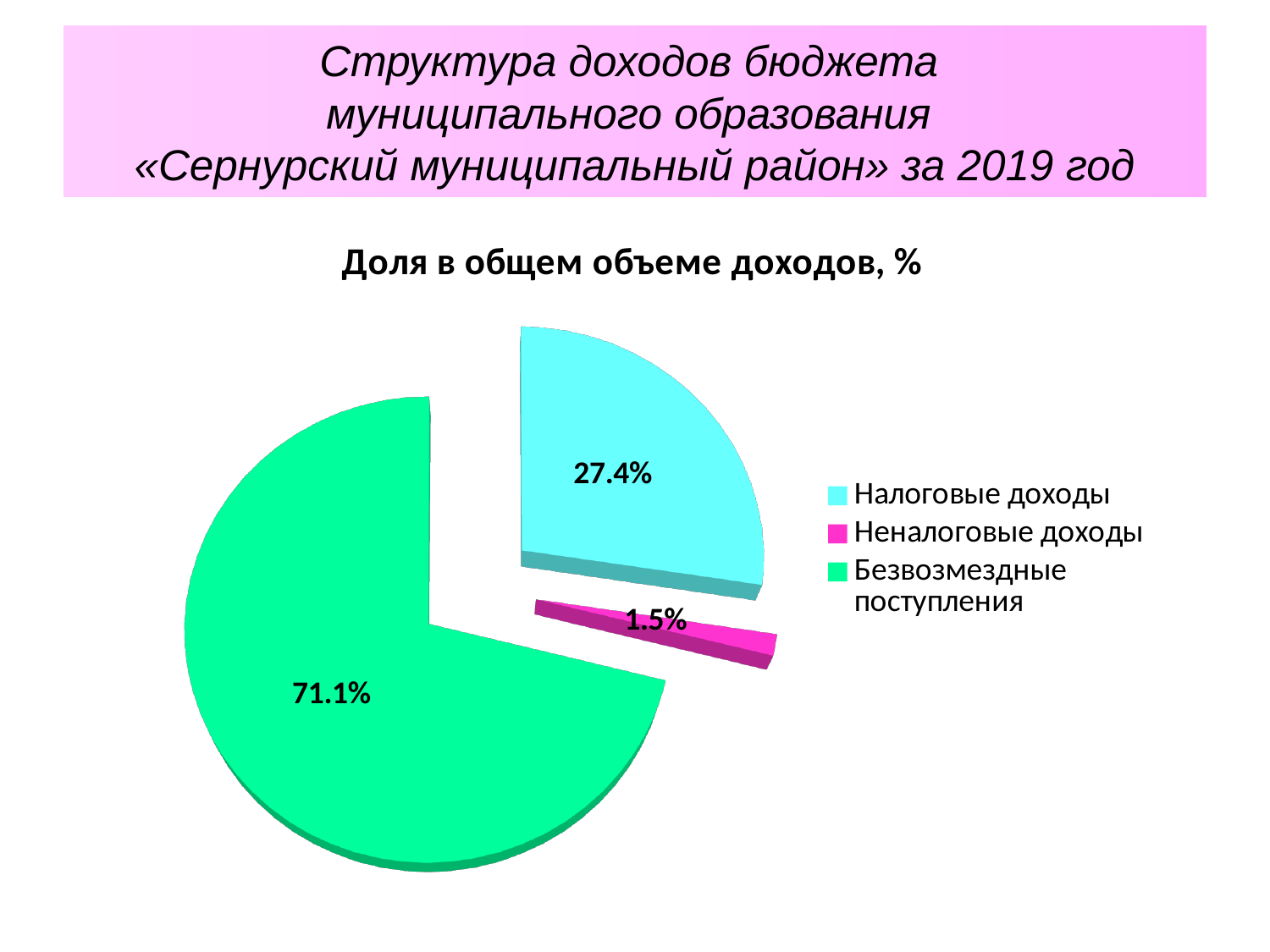

# Структура доходов бюджета
муниципального образования
«Сернурский муниципальный район» за 2019 год

[unsupported chart]